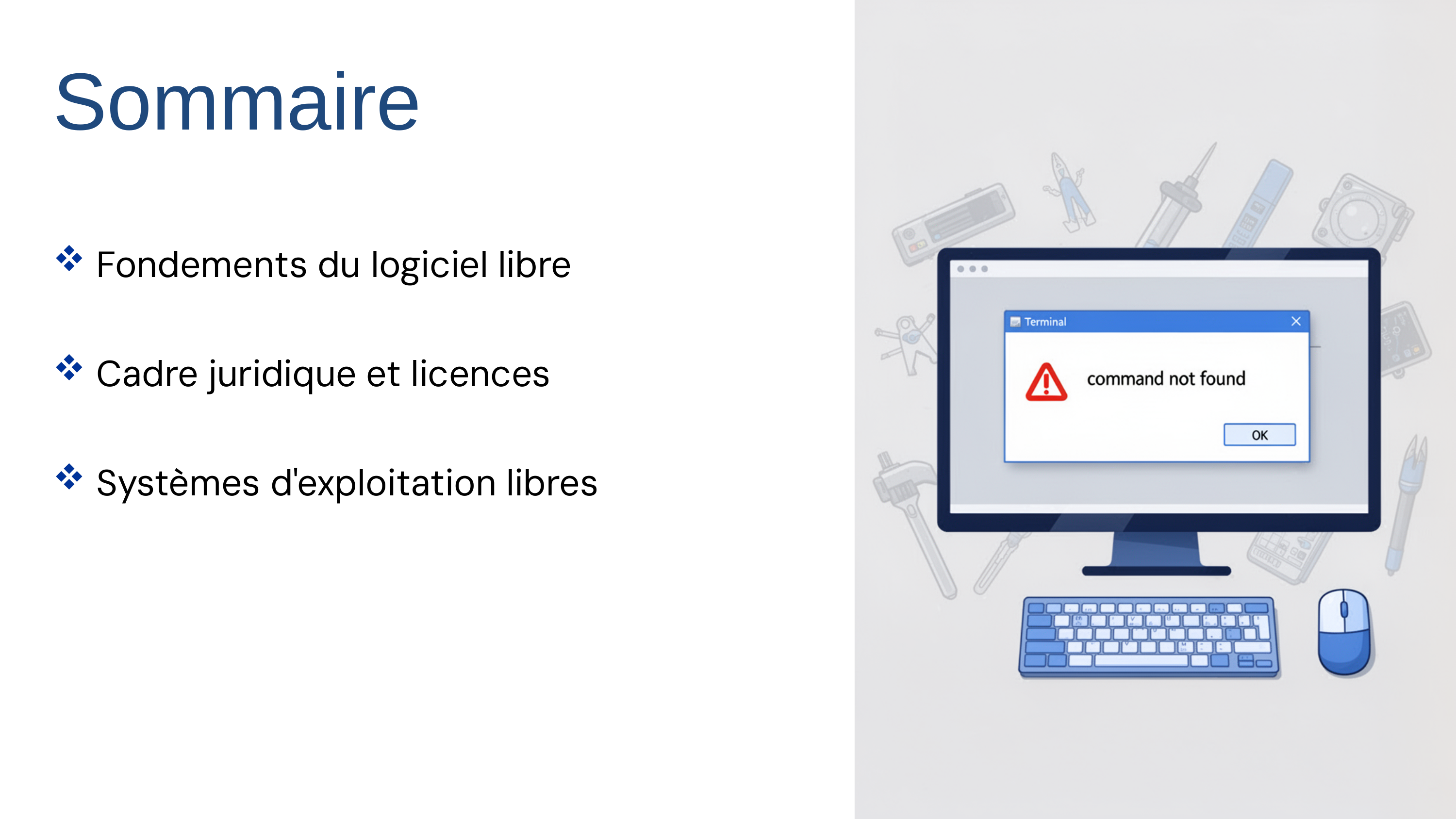

Sommaire
 Fondements du logiciel libre
 Cadre juridique et licences
 Systèmes d'exploitation libres